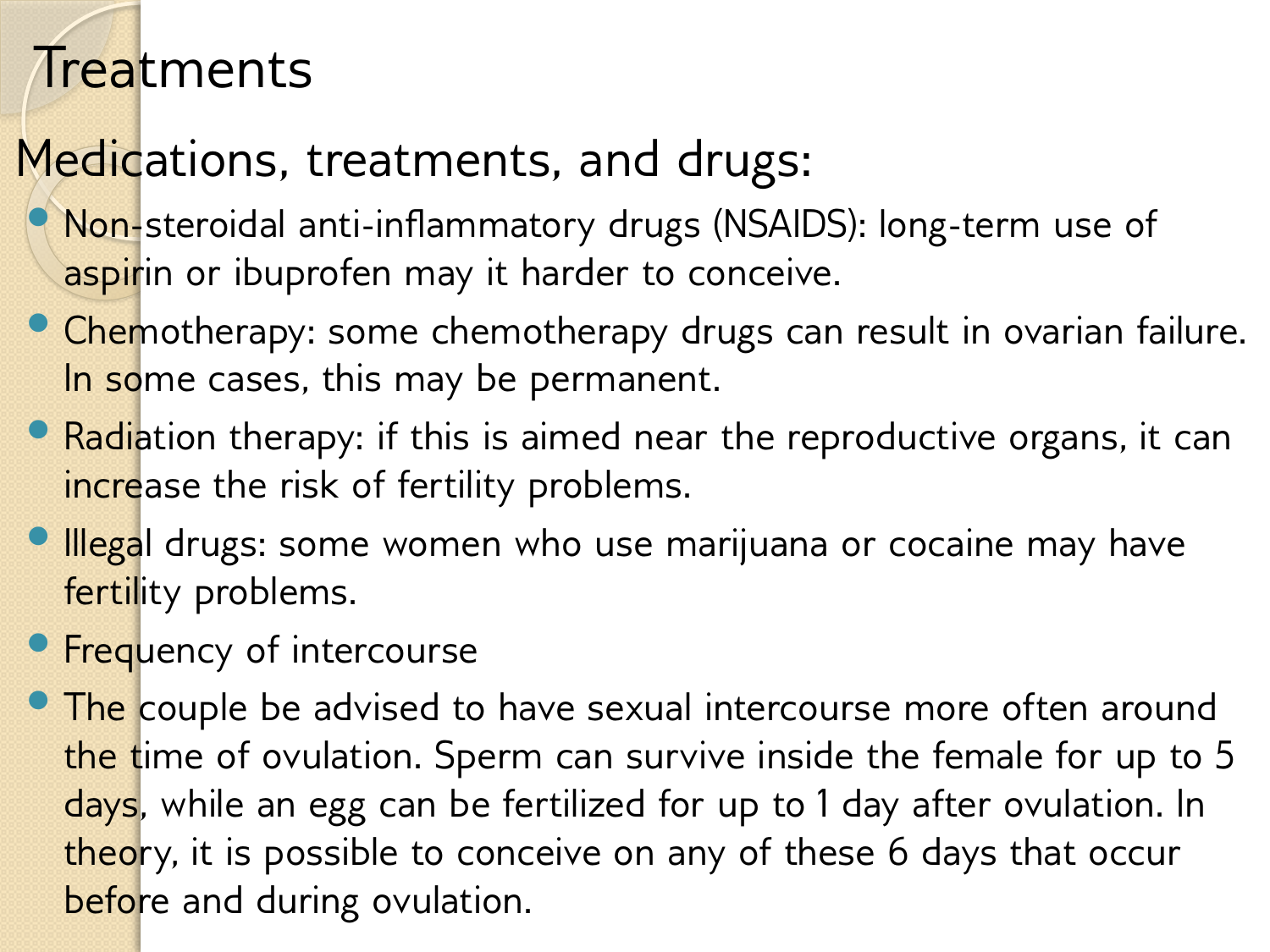

# Treatments
Medications, treatments, and drugs:
Non-steroidal anti-inflammatory drugs (NSAIDS): long-term use of aspirin or ibuprofen may it harder to conceive.
Chemotherapy: some chemotherapy drugs can result in ovarian failure. In some cases, this may be permanent.
Radiation therapy: if this is aimed near the reproductive organs, it can increase the risk of fertility problems.
Illegal drugs: some women who use marijuana or cocaine may have fertility problems.
Frequency of intercourse
The couple be advised to have sexual intercourse more often around the time of ovulation. Sperm can survive inside the female for up to 5 days, while an egg can be fertilized for up to 1 day after ovulation. In theory, it is possible to conceive on any of these 6 days that occur before and during ovulation.